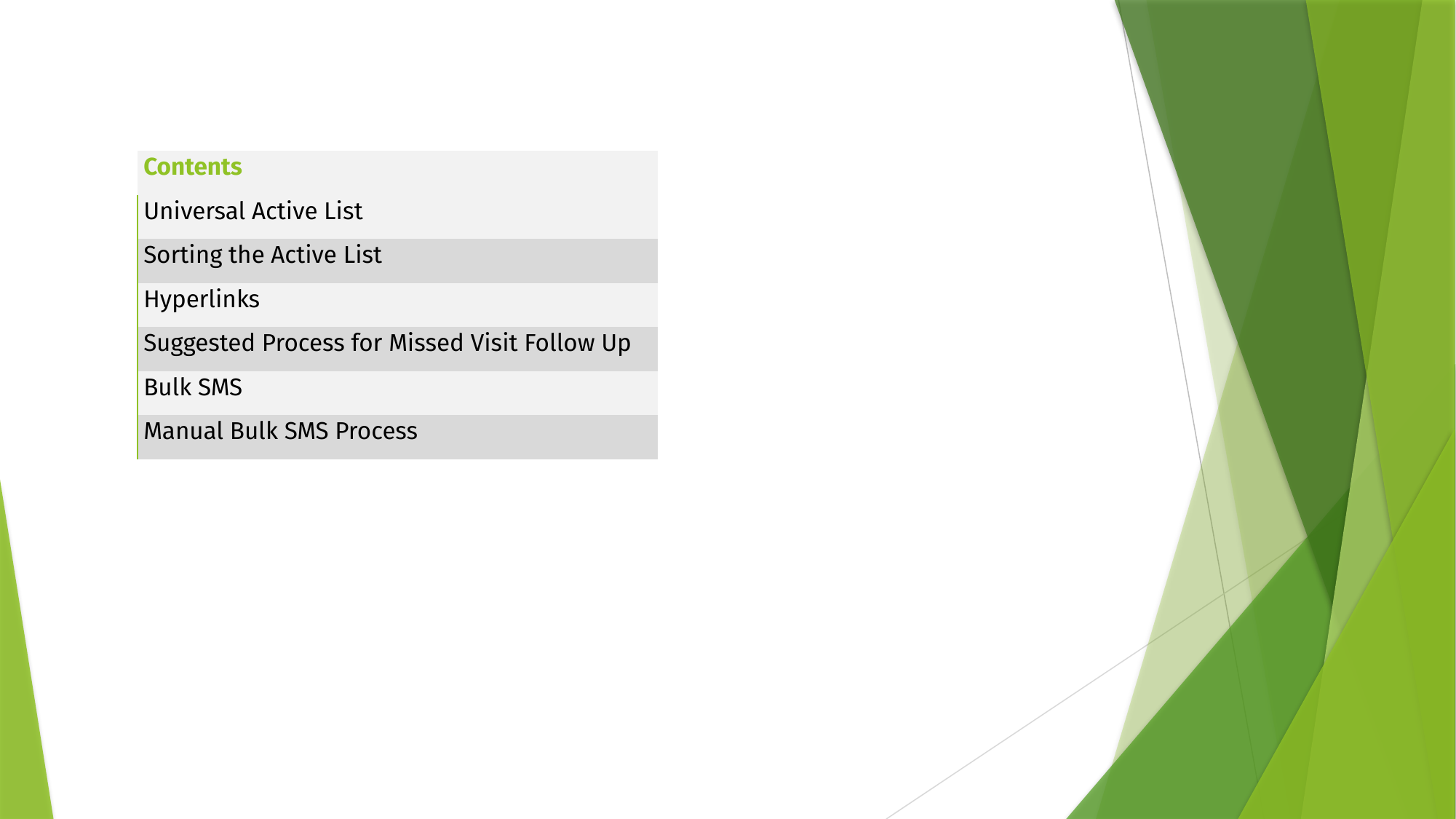

| Contents |
| --- |
| Universal Active List |
| Sorting the Active List |
| Hyperlinks |
| Suggested Process for Missed Visit Follow Up |
| Bulk SMS |
| Manual Bulk SMS Process |